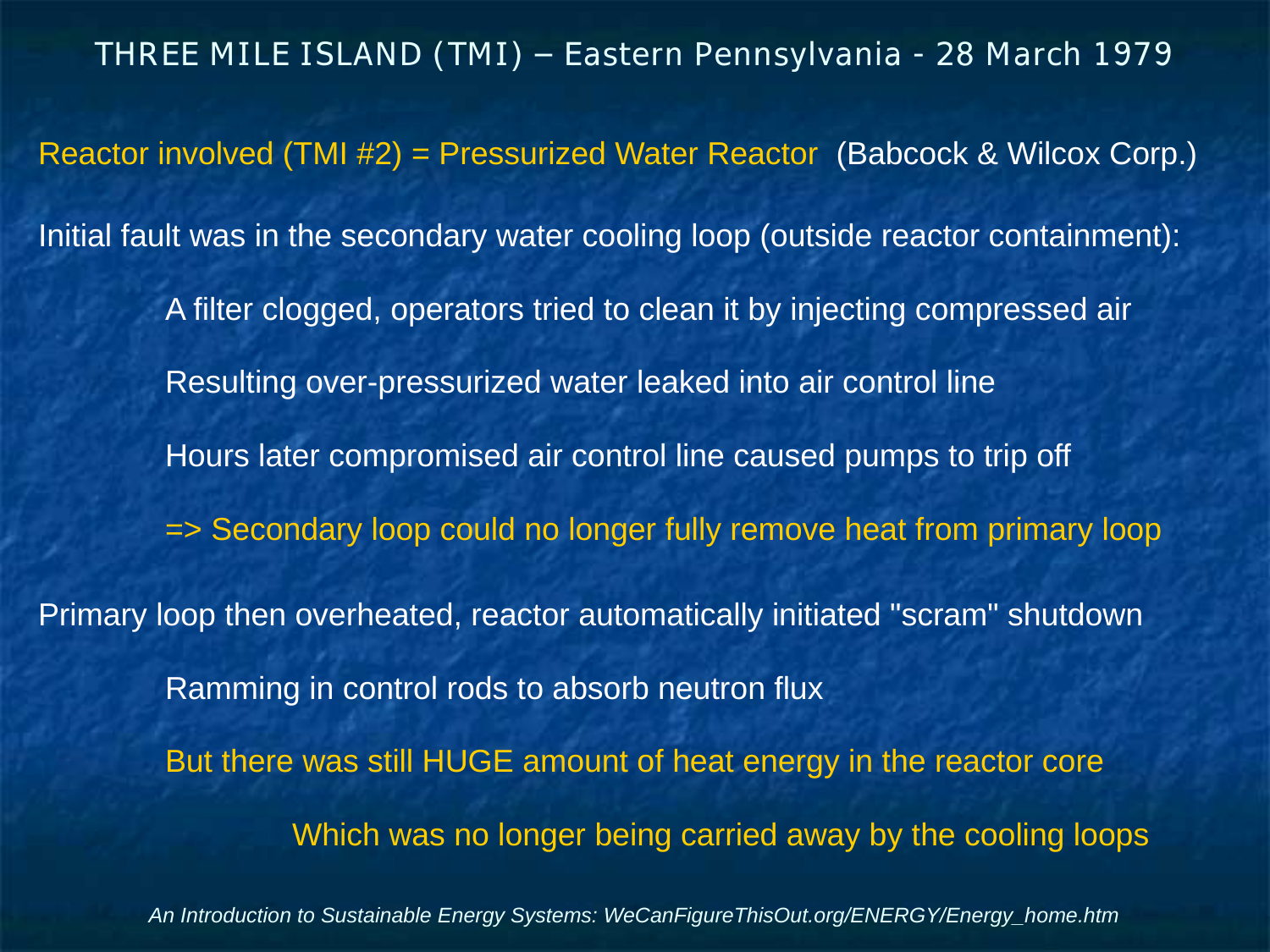

# THREE MILE ISLAND (TMI) – Eastern Pennsylvania - 28 March 1979
Reactor involved (TMI #2) = Pressurized Water Reactor  (Babcock & Wilcox Corp.)

Initial fault was in the secondary water cooling loop (outside reactor containment):

	A filter clogged, operators tried to clean it by injecting compressed air

	Resulting over-pressurized water leaked into air control line

	Hours later compromised air control line caused pumps to trip off

	=> Secondary loop could no longer fully remove heat from primary loop

Primary loop then overheated, reactor automatically initiated "scram" shutdown

	Ramming in control rods to absorb neutron flux

	But there was still HUGE amount of heat energy in the reactor core

		Which was no longer being carried away by the cooling loops
An Introduction to Sustainable Energy Systems: WeCanFigureThisOut.org/ENERGY/Energy_home.htm